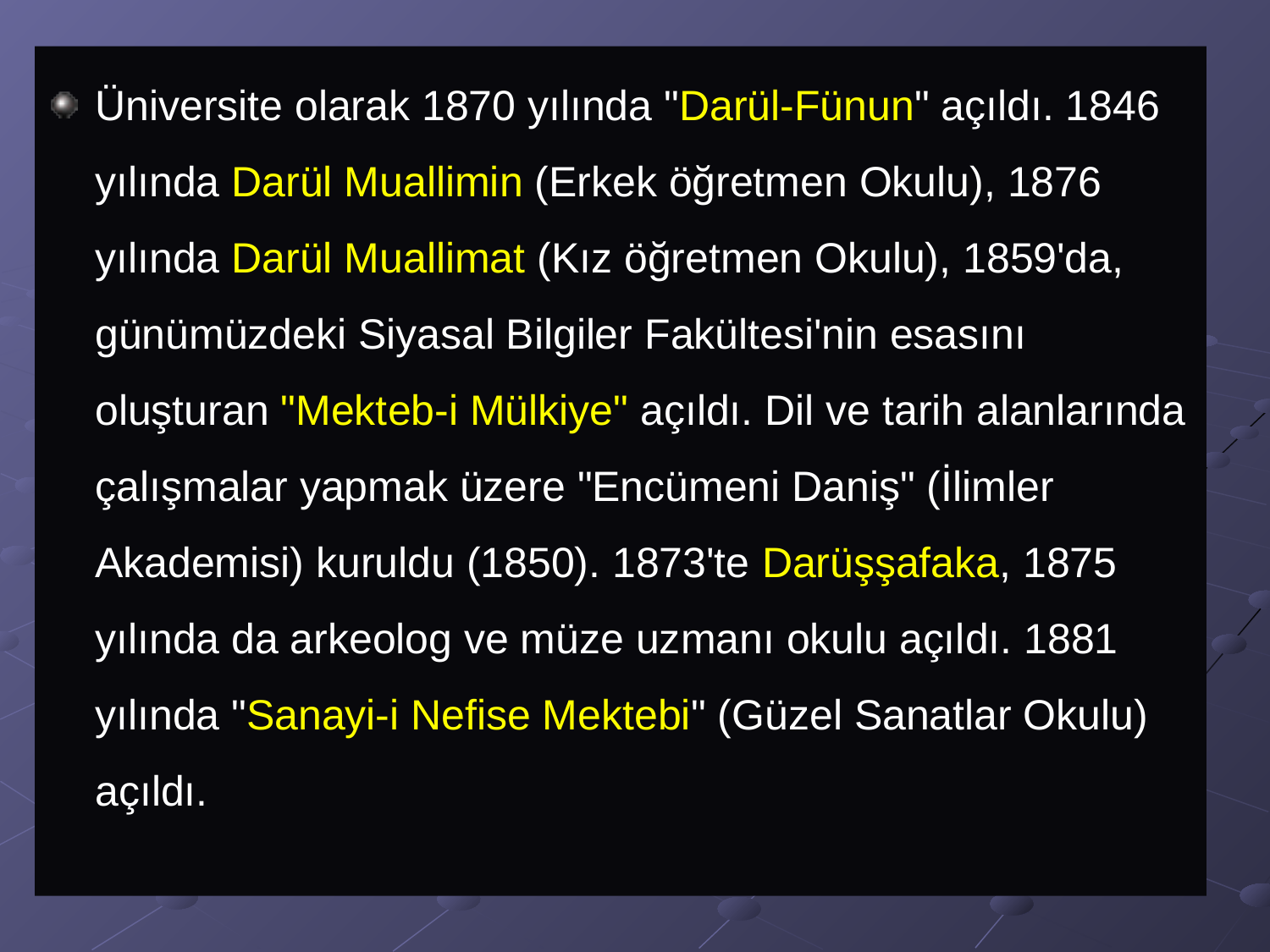

Üniversite olarak 1870 yılında "Darül-Fünun" açıldı. 1846 yılında Darül Muallimin (Erkek öğretmen Okulu), 1876 yılında Darül Muallimat (Kız öğretmen Okulu), 1859'da, günümüzdeki Siyasal Bilgiler Fakültesi'nin esasını oluşturan "Mekteb-i Mülkiye" açıldı. Dil ve tarih alanlarında çalışmalar yapmak üzere "Encümeni Daniş" (İlimler Akademisi) kuruldu (1850). 1873'te Darüşşafaka, 1875 yılında da arkeolog ve müze uzmanı okulu açıldı. 1881 yılında "Sanayi-i Nefise Mektebi" (Güzel Sanatlar Okulu) açıldı.